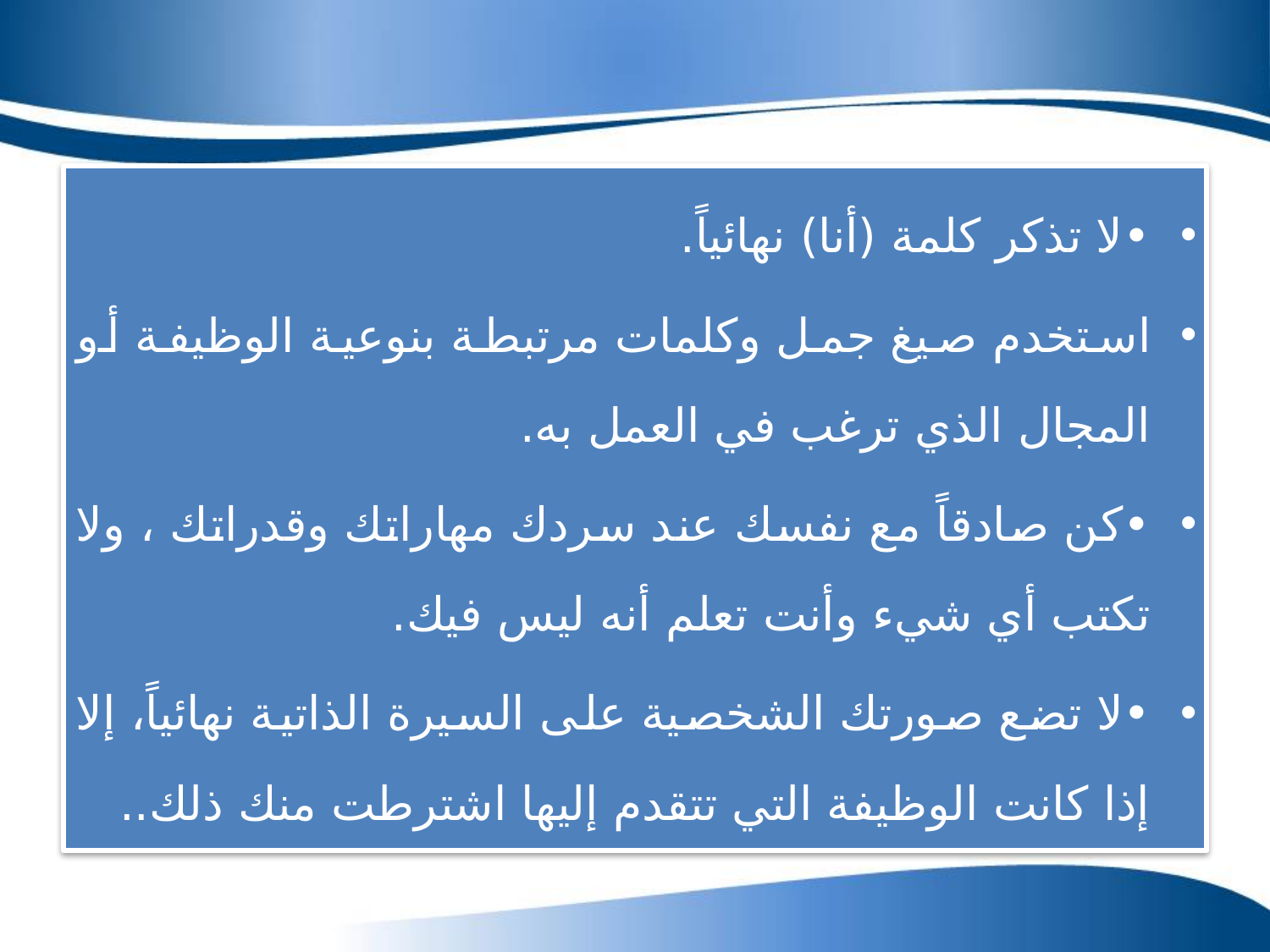

•لا تذكر كلمة (أنا) نهائياً.
استخدم صيغ جمل وكلمات مرتبطة بنوعية الوظيفة أو المجال الذي ترغب في العمل به.
•كن صادقاً مع نفسك عند سردك مهاراتك وقدراتك ، ولا تكتب أي شيء وأنت تعلم أنه ليس فيك.
•لا تضع صورتك الشخصية على السيرة الذاتية نهائياً، إلا إذا كانت الوظيفة التي تتقدم إليها اشترطت منك ذلك..